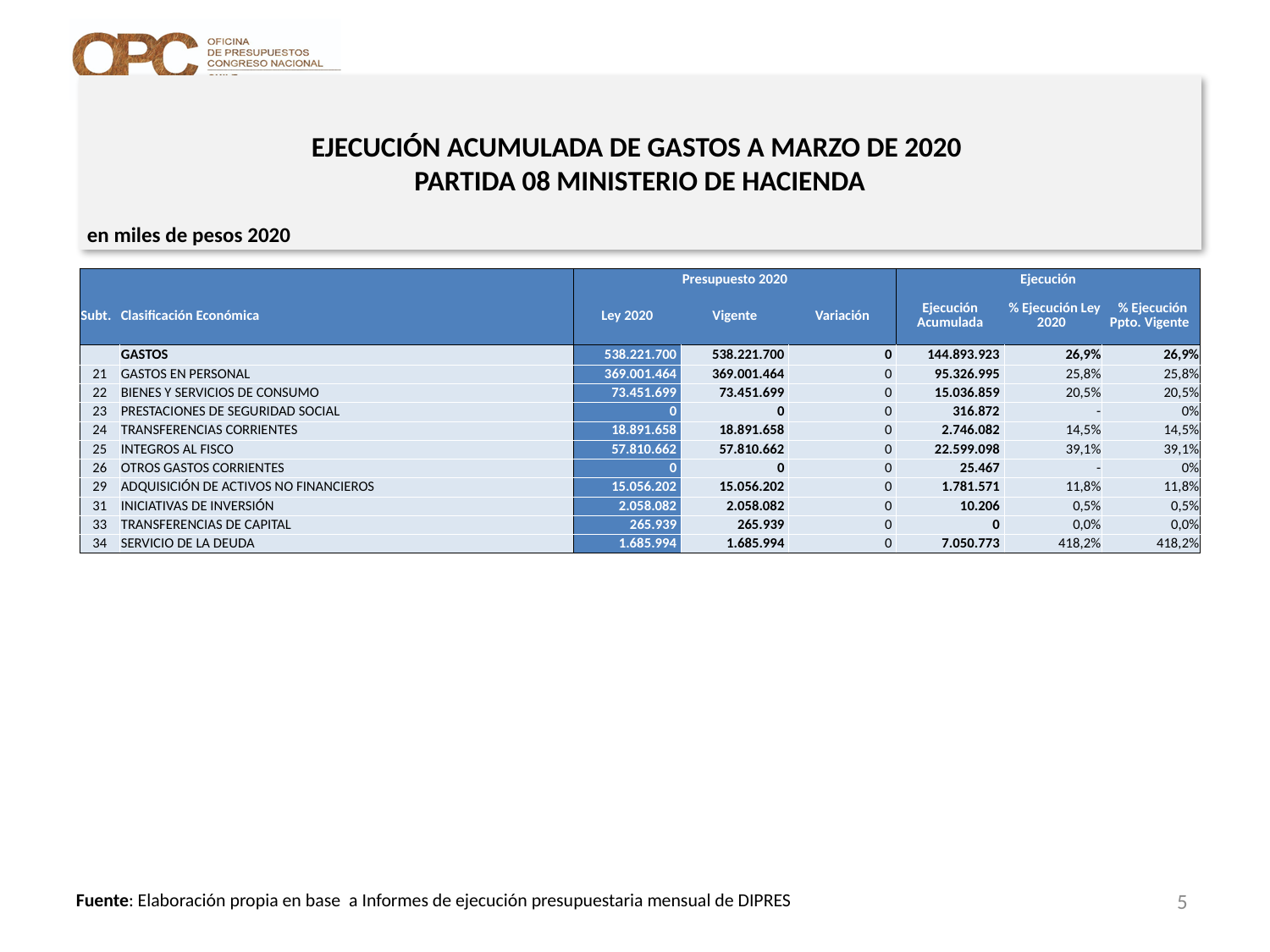

# EJECUCIÓN ACUMULADA DE GASTOS A MARZO DE 2020 PARTIDA 08 MINISTERIO DE HACIENDA
en miles de pesos 2020
|  |  | Presupuesto 2020 |  |  | Ejecución |  |  |
| --- | --- | --- | --- | --- | --- | --- | --- |
| Subt. | Clasificación Económica | Ley 2020 | Vigente | Variación | Ejecución Acumulada | % Ejecución Ley 2020 | % Ejecución Ppto. Vigente |
|  | GASTOS | 538.221.700 | 538.221.700 | 0 | 144.893.923 | 26,9% | 26,9% |
| 21 | GASTOS EN PERSONAL | 369.001.464 | 369.001.464 | 0 | 95.326.995 | 25,8% | 25,8% |
| 22 | BIENES Y SERVICIOS DE CONSUMO | 73.451.699 | 73.451.699 | 0 | 15.036.859 | 20,5% | 20,5% |
| 23 | PRESTACIONES DE SEGURIDAD SOCIAL | 0 | 0 | 0 | 316.872 | - | 0% |
| 24 | TRANSFERENCIAS CORRIENTES | 18.891.658 | 18.891.658 | 0 | 2.746.082 | 14,5% | 14,5% |
| 25 | INTEGROS AL FISCO | 57.810.662 | 57.810.662 | 0 | 22.599.098 | 39,1% | 39,1% |
| 26 | OTROS GASTOS CORRIENTES | 0 | 0 | 0 | 25.467 | - | 0% |
| 29 | ADQUISICIÓN DE ACTIVOS NO FINANCIEROS | 15.056.202 | 15.056.202 | 0 | 1.781.571 | 11,8% | 11,8% |
| 31 | INICIATIVAS DE INVERSIÓN | 2.058.082 | 2.058.082 | 0 | 10.206 | 0,5% | 0,5% |
| 33 | TRANSFERENCIAS DE CAPITAL | 265.939 | 265.939 | 0 | 0 | 0,0% | 0,0% |
| 34 | SERVICIO DE LA DEUDA | 1.685.994 | 1.685.994 | 0 | 7.050.773 | 418,2% | 418,2% |
5